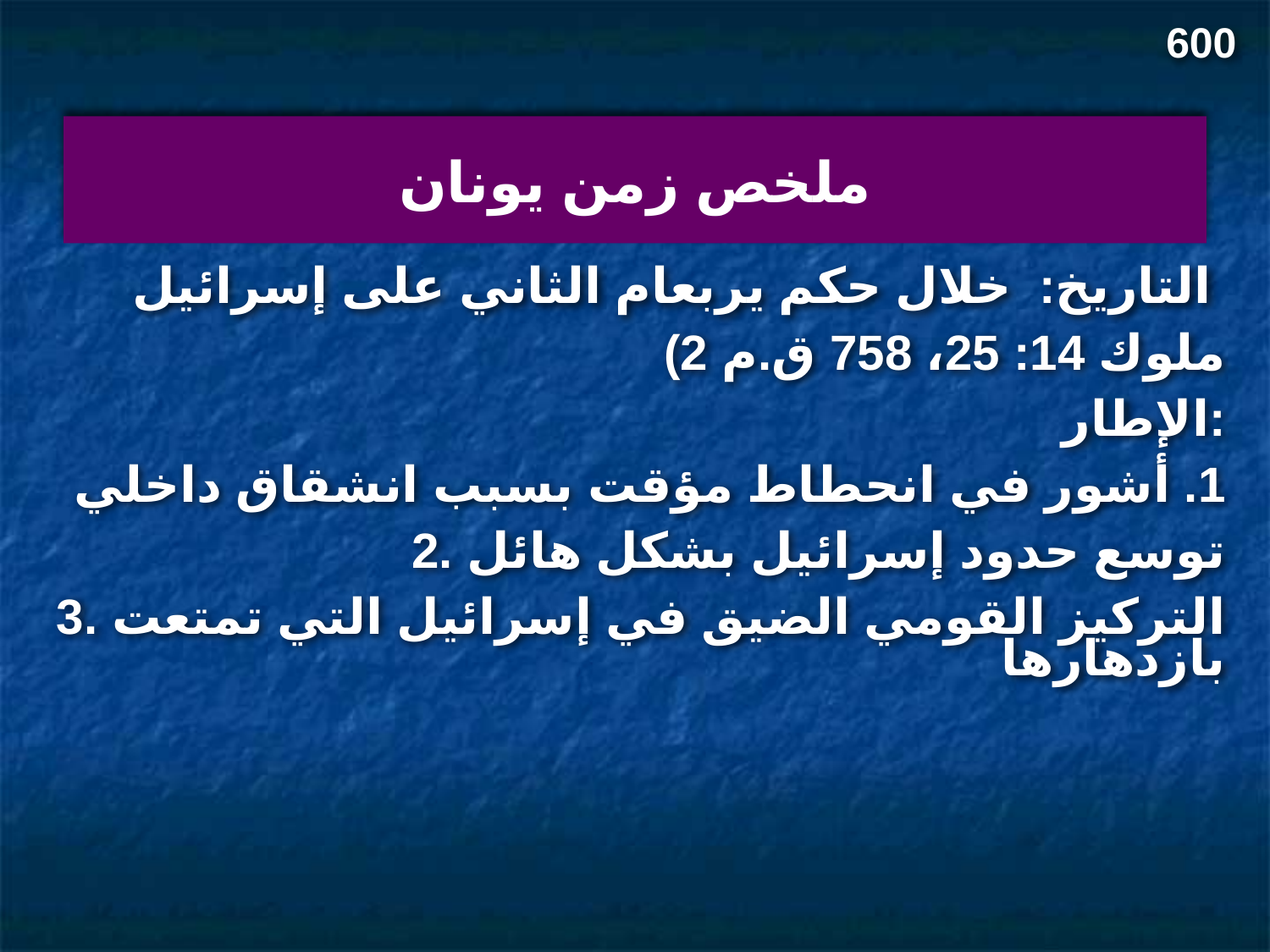

600
ملخص زمن يونان
Circumstances Summary
التاريخ:  خلال حكم يربعام الثاني على إسرائيل
           (2 ملوك 14: 25، 758 ق.م
الإطار:
1. أشور في انحطاط مؤقت بسبب انشقاق داخلي
2. توسع حدود إسرائيل بشكل هائل
3. التركيز القومي الضيق في إسرائيل التي تمتعت بازدهارها